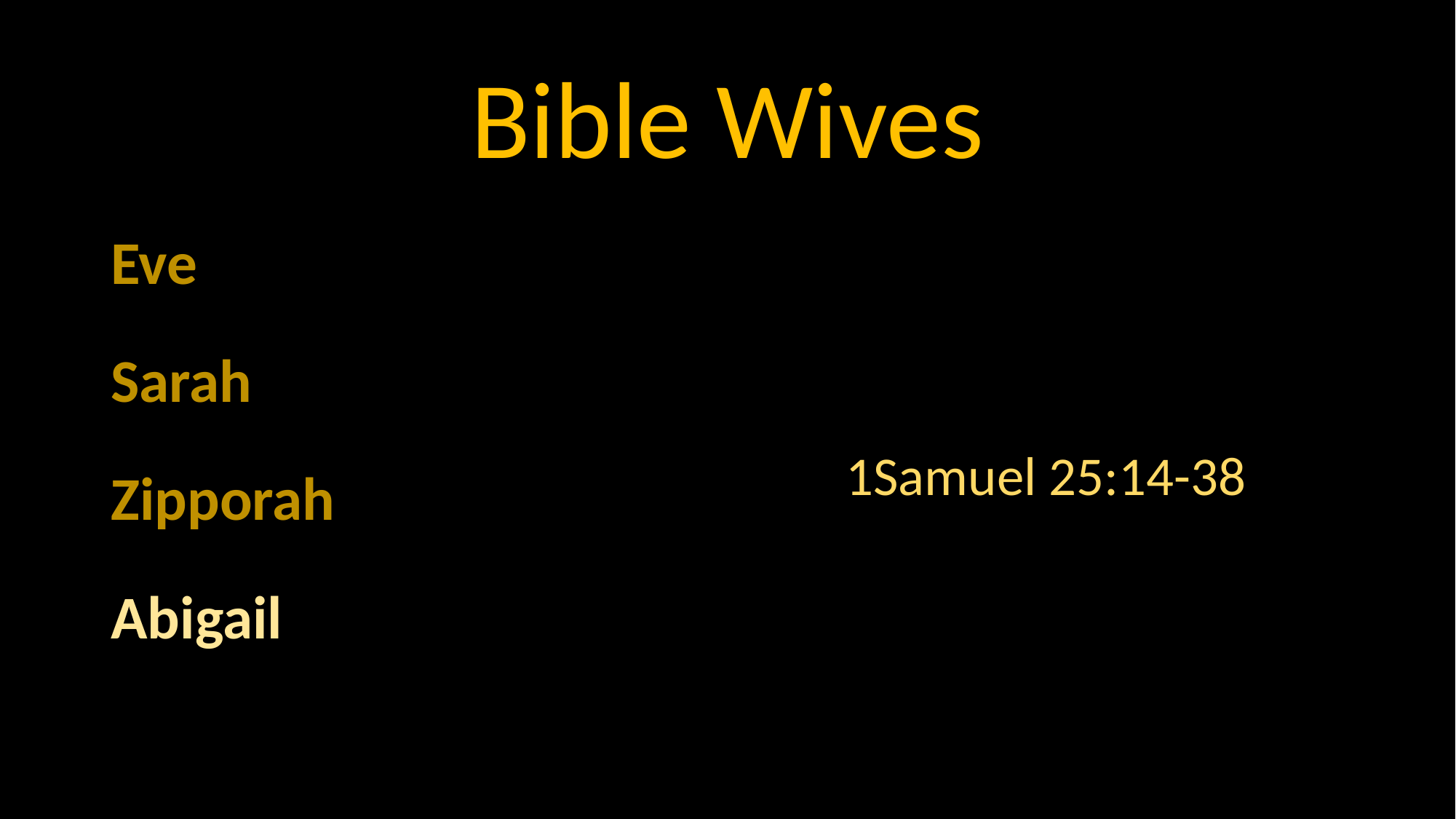

# Bible Wives
Eve
Sarah
Zipporah
Abigail
1Samuel 25:14-38